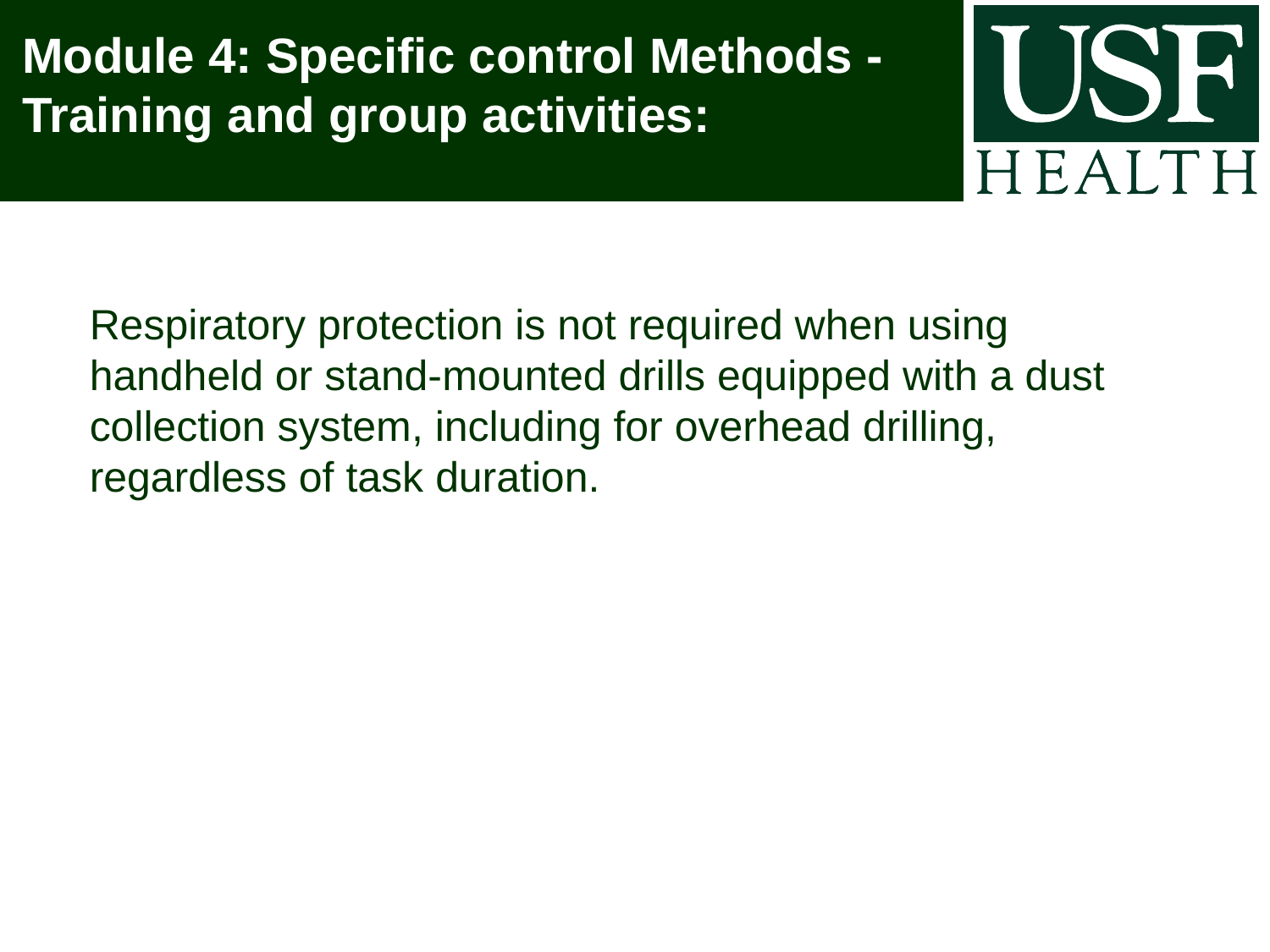

# Module 4: Specific control Methods - Training and group activities:
Respiratory protection is not required when using handheld or stand-mounted drills equipped with a dust collection system, including for overhead drilling, regardless of task duration.